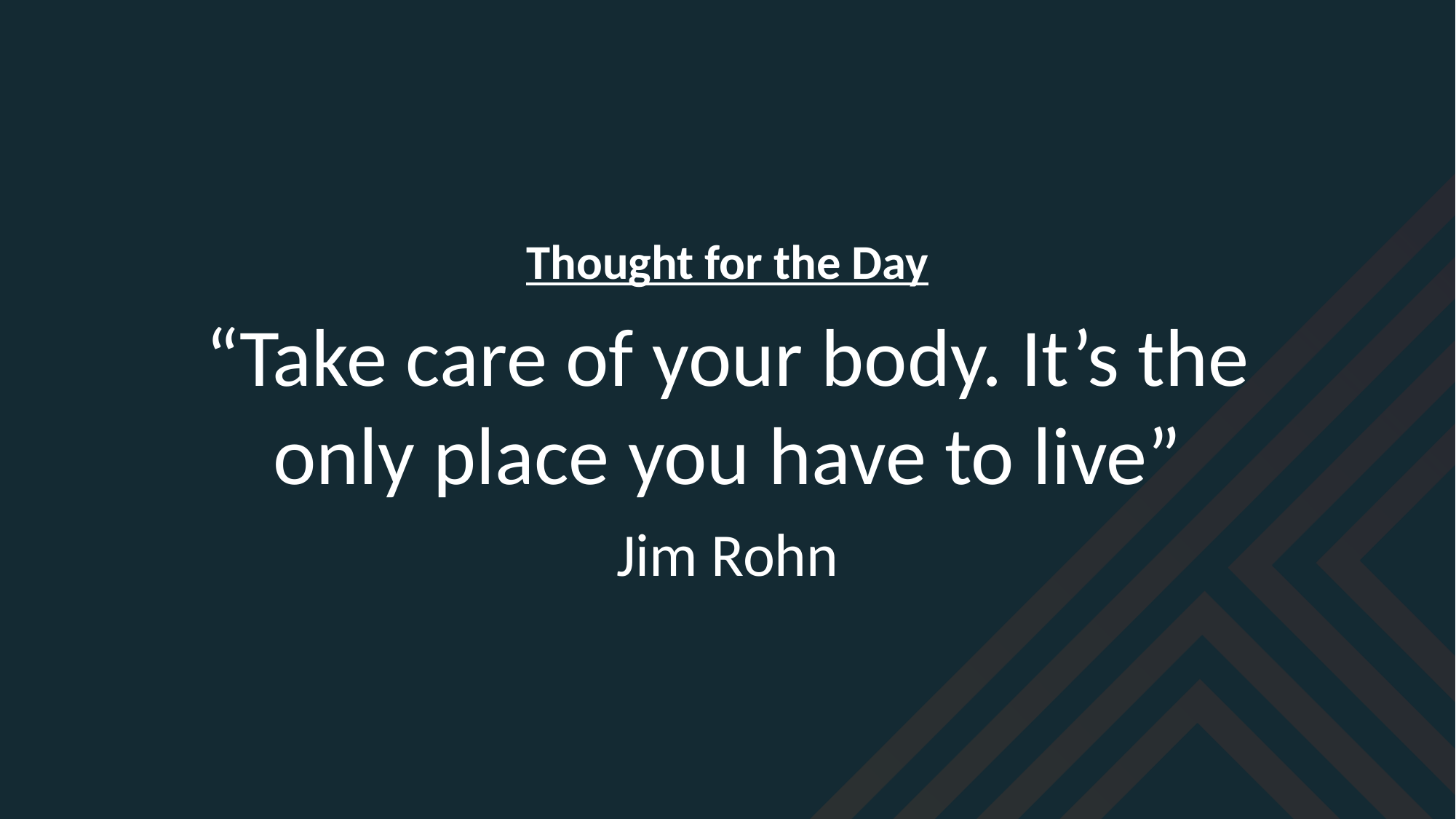

Thought for the Day
“Take care of your body. It’s the only place you have to live”
Jim Rohn